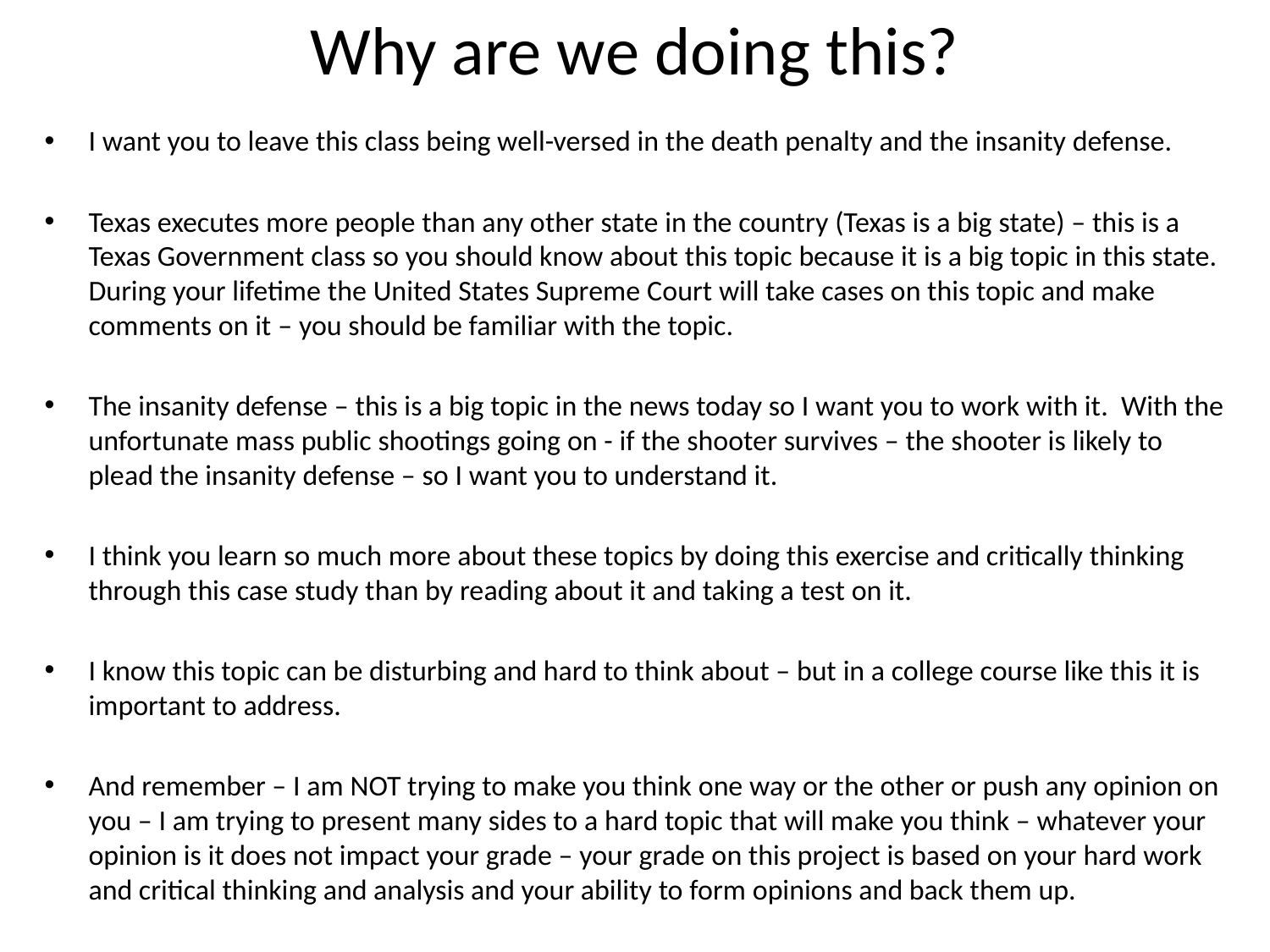

# Why are we doing this?
I want you to leave this class being well-versed in the death penalty and the insanity defense.

Texas executes more people than any other state in the country (Texas is a big state) – this is a Texas Government class so you should know about this topic because it is a big topic in this state.  During your lifetime the United States Supreme Court will take cases on this topic and make comments on it – you should be familiar with the topic.

The insanity defense – this is a big topic in the news today so I want you to work with it.  With the unfortunate mass public shootings going on - if the shooter survives – the shooter is likely to plead the insanity defense – so I want you to understand it.

I think you learn so much more about these topics by doing this exercise and critically thinking through this case study than by reading about it and taking a test on it.

I know this topic can be disturbing and hard to think about – but in a college course like this it is important to address.

And remember – I am NOT trying to make you think one way or the other or push any opinion on you – I am trying to present many sides to a hard topic that will make you think – whatever your opinion is it does not impact your grade – your grade on this project is based on your hard work and critical thinking and analysis and your ability to form opinions and back them up.